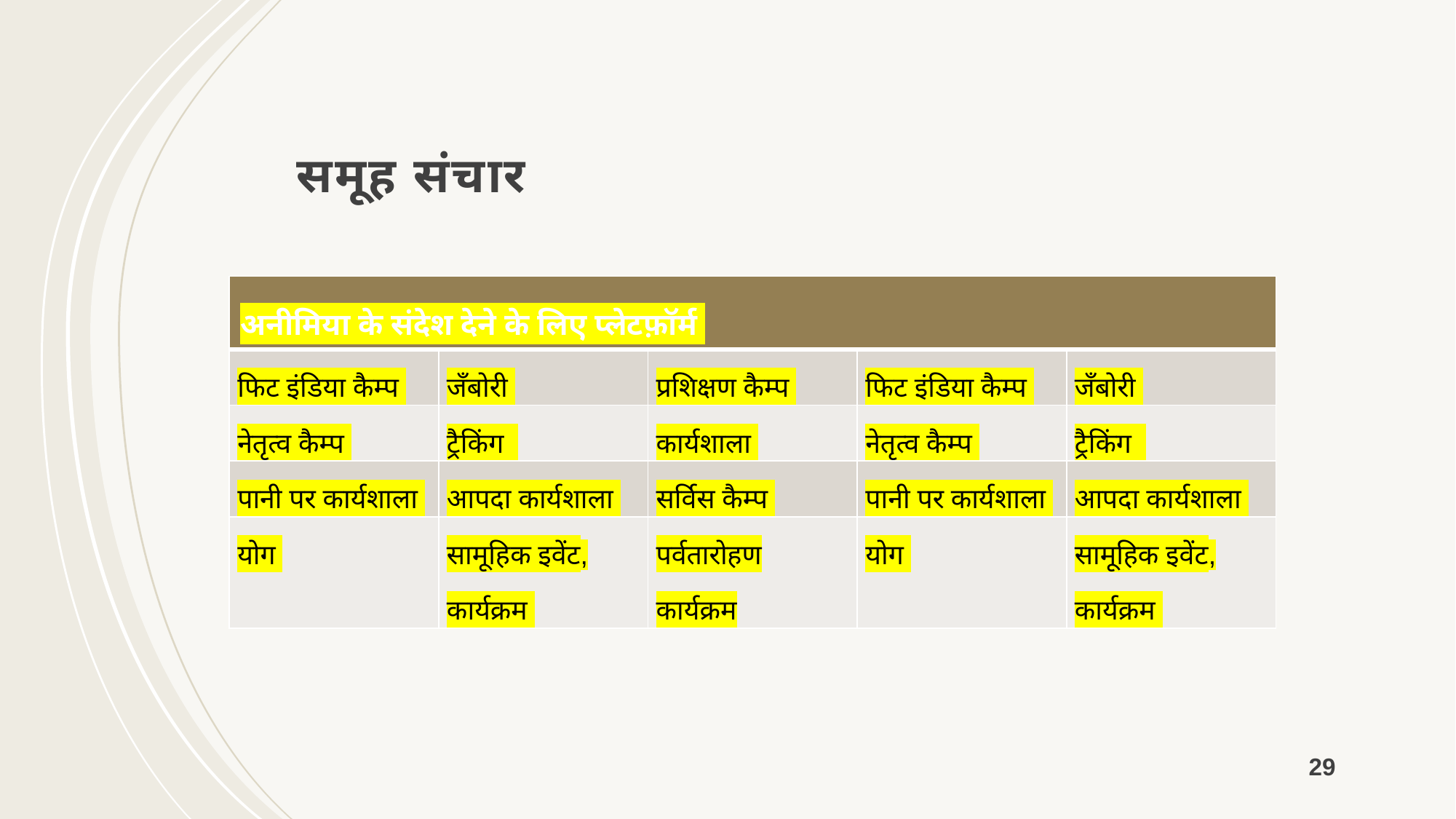

# समूह संचार
| अनीमिया के संदेश देने के लिए प्लेटफ़ॉर्म |  |  |  |  |
| --- | --- | --- | --- | --- |
| फिट इंडिया कैम्प | जँबोरी | प्रशिक्षण कैम्प | फिट इंडिया कैम्प | जँबोरी |
| नेतृत्व कैम्प | ट्रैकिंग | कार्यशाला | नेतृत्व कैम्प | ट्रैकिंग |
| पानी पर कार्यशाला | आपदा कार्यशाला | सर्विस कैम्प | पानी पर कार्यशाला | आपदा कार्यशाला |
| योग | सामूहिक इवेंट, कार्यक्रम | पर्वतारोहण कार्यक्रम | योग | सामूहिक इवेंट, कार्यक्रम |
29